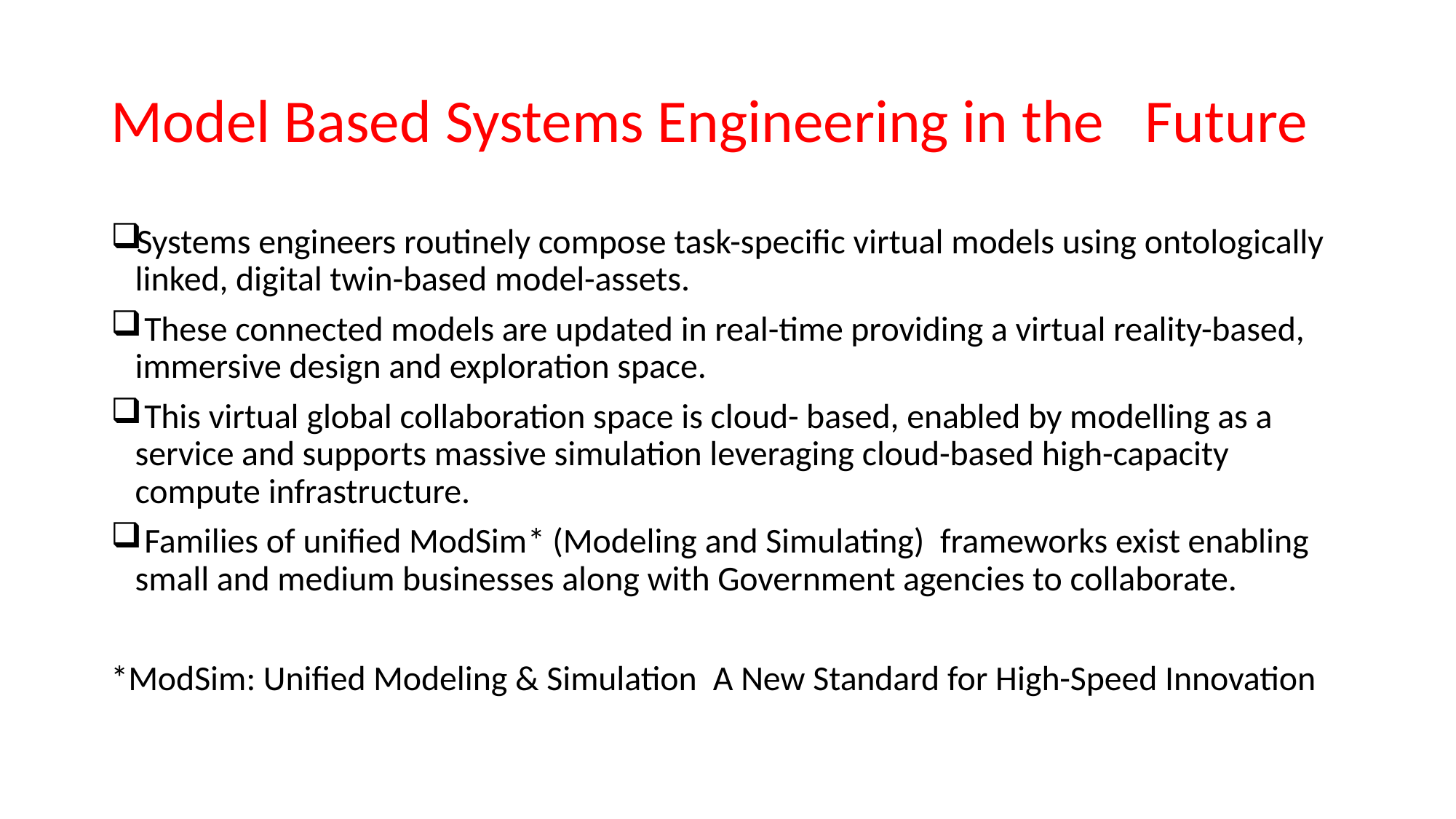

# Model Based Systems Engineering in the   Future
Systems engineers routinely compose task-specific virtual models using ontologically linked, digital twin-based model-assets.
 These connected models are updated in real-time providing a virtual reality-based, immersive design and exploration space.
 This virtual global collaboration space is cloud- based, enabled by modelling as a service and supports massive simulation leveraging cloud-based high-capacity compute infrastructure.
 Families of unified ModSim* (Modeling and Simulating)  frameworks exist enabling small and medium businesses along with Government agencies to collaborate.

*ModSim: Unified Modeling & Simulation  A New Standard for High-Speed Innovation